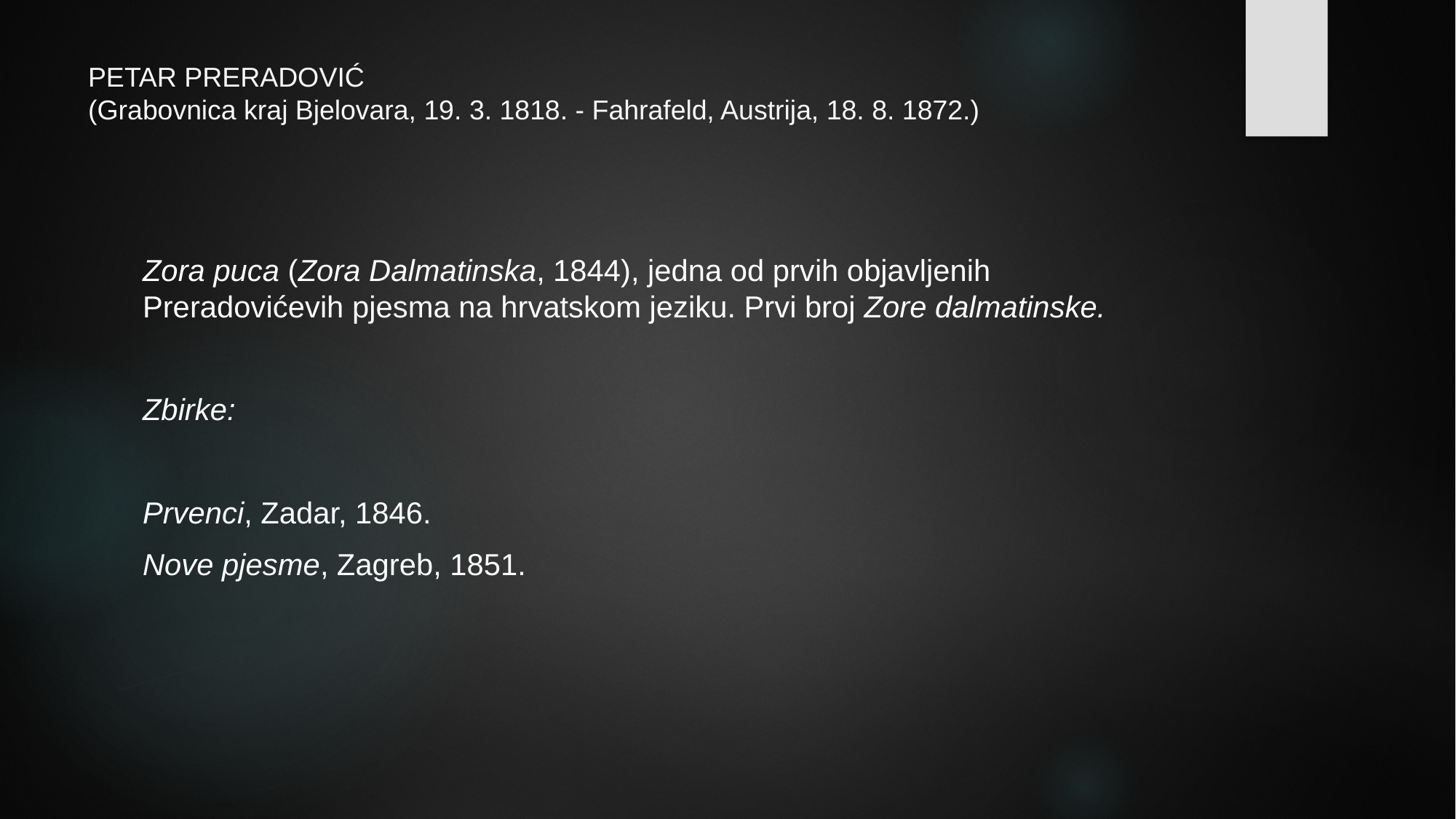

# PETAR PRERADOVIĆ (Grabovnica kraj Bjelovara, 19. 3. 1818. - Fahrafeld, Austrija, 18. 8. 1872.)
Zora puca (Zora Dalmatinska, 1844), jedna od prvih objavljenih Preradovićevih pjesma na hrvatskom jeziku. Prvi broj Zore dalmatinske.

Zbirke:

Prvenci, Zadar, 1846.
Nove pjesme, Zagreb, 1851.